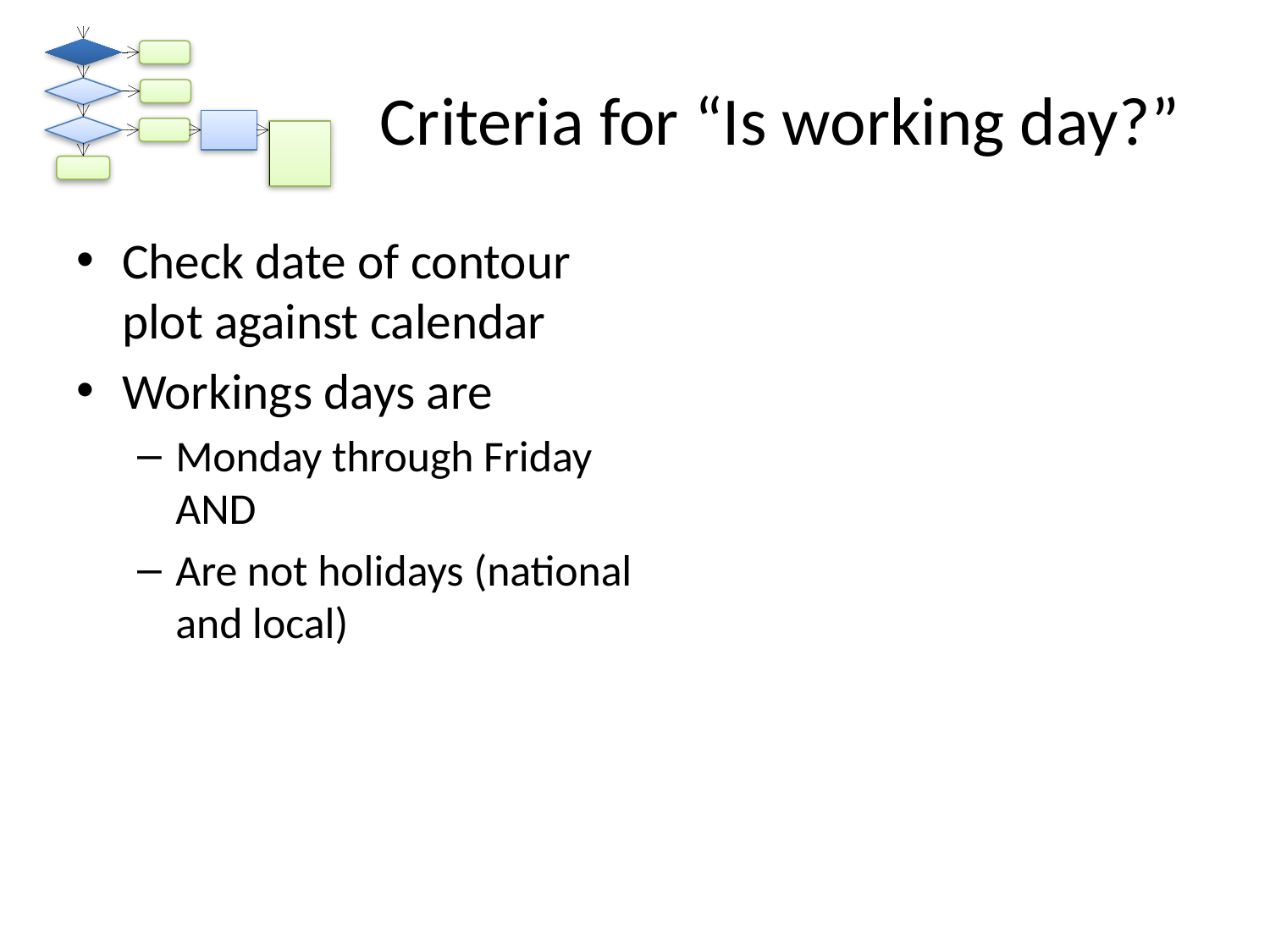

# Criteria for “Is working day?”
Check date of contour plot against calendar
Workings days are
Monday through Friday AND
Are not holidays (national and local)